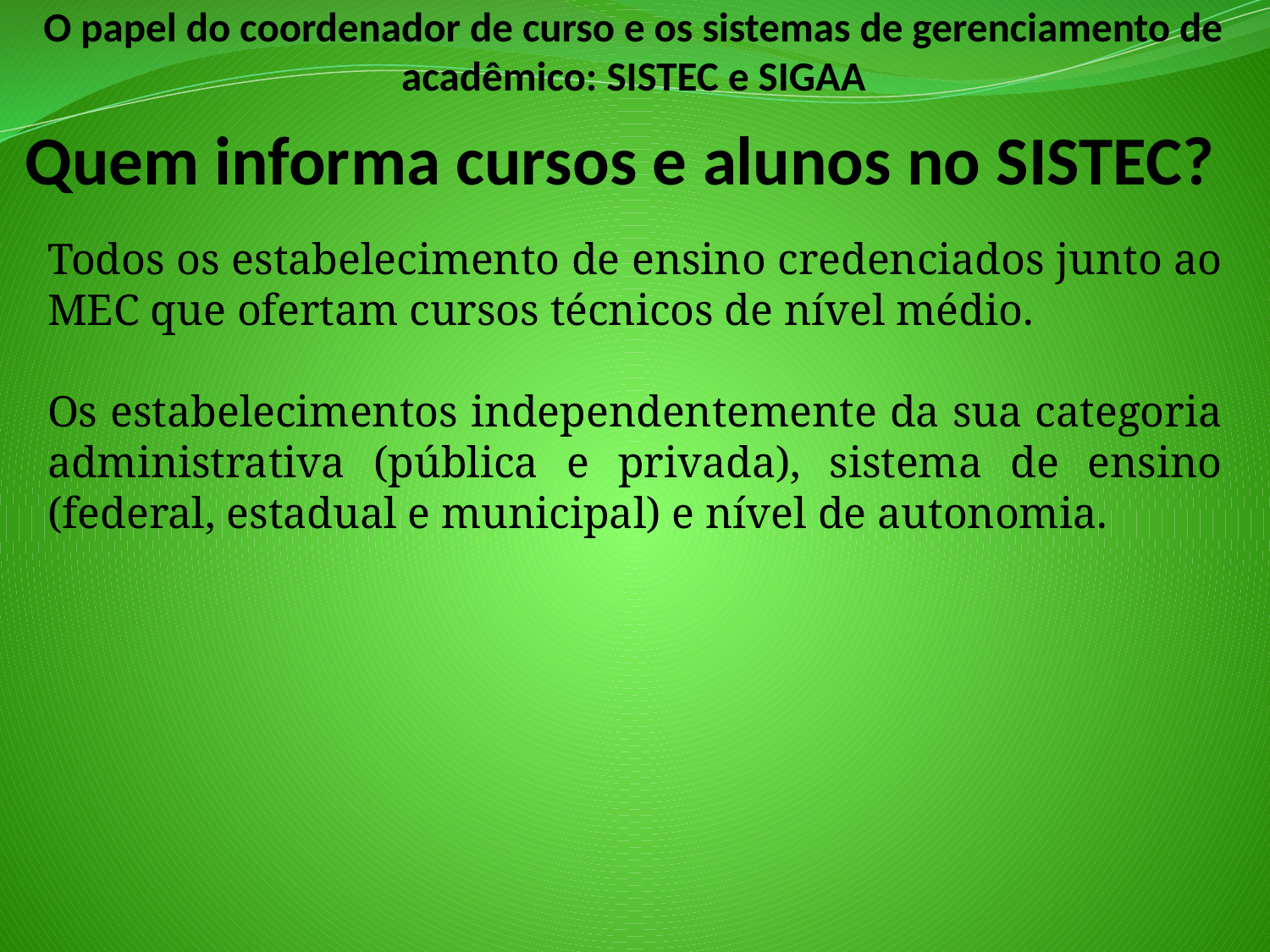

O papel do coordenador de curso e os sistemas de gerenciamento de acadêmico: SISTEC e SIGAA
# Quem informa cursos e alunos no SISTEC?
Todos os estabelecimento de ensino credenciados junto ao MEC que ofertam cursos técnicos de nível médio.

Os estabelecimentos independentemente da sua categoria administrativa (pública e privada), sistema de ensino (federal, estadual e municipal) e nível de autonomia.